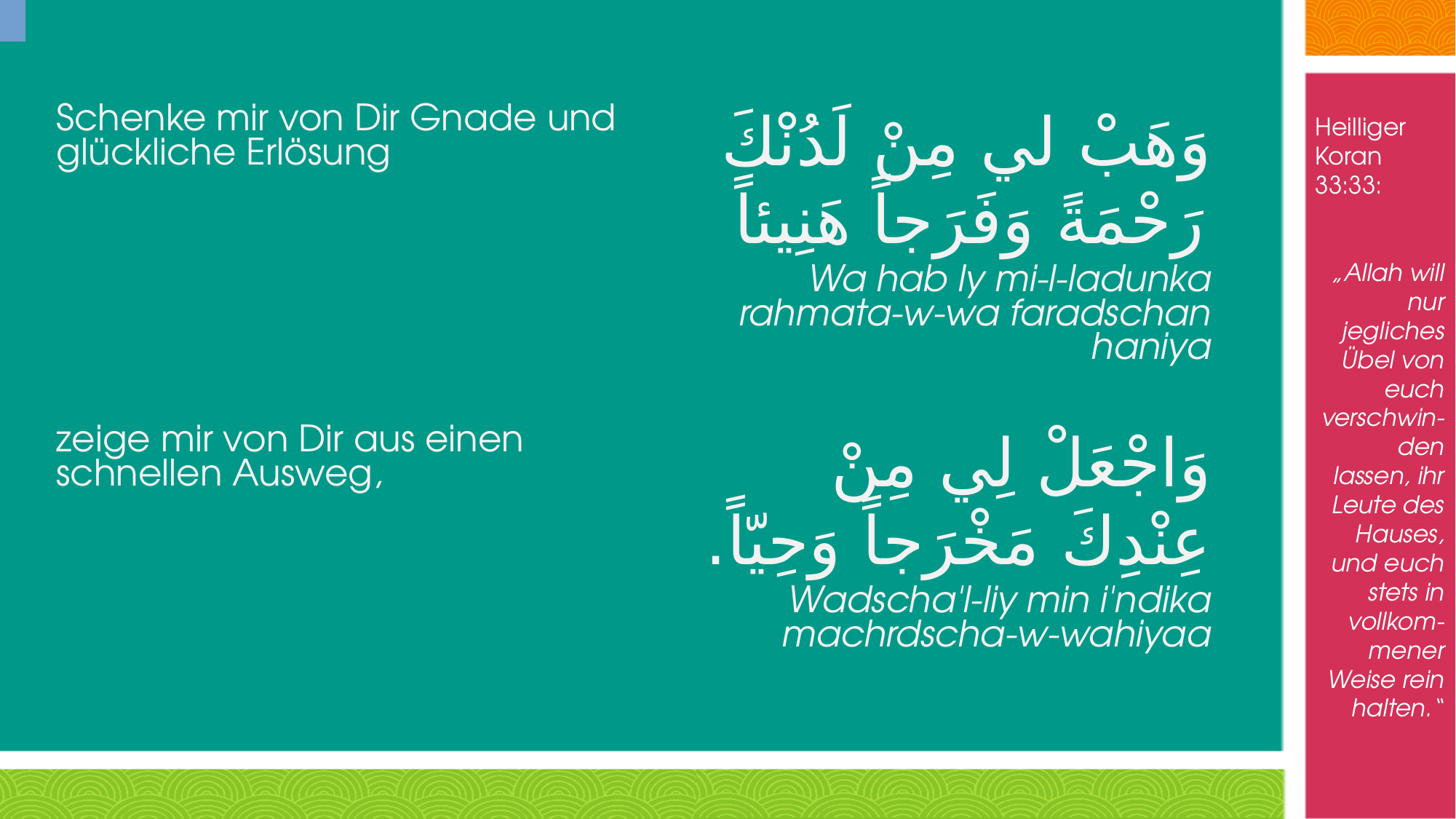

Heilliger Koran 33:33:

„Allah will nur jegliches Übel von euch verschwin-den lassen, ihr Leute des Hauses, und euch stets in vollkom-mener Weise rein halten.“
| Schenke mir von Dir Gnade und glückliche Erlösung | وَهَبْ لي مِنْ لَدُنْكَ رَحْمَةً وَفَرَجاً هَنِيئاً |
| --- | --- |
|  | Wa hab ly mi-l-ladunka rahmata-w-wa faradschan haniya |
| zeige mir von Dir aus einen schnellen Ausweg, | وَاجْعَلْ لِي مِنْ عِنْدِكَ مَخْرَجاً وَحِيّاً. |
|  | Wadscha'l-liy min i'ndika machrdscha-w-wahiyaa |